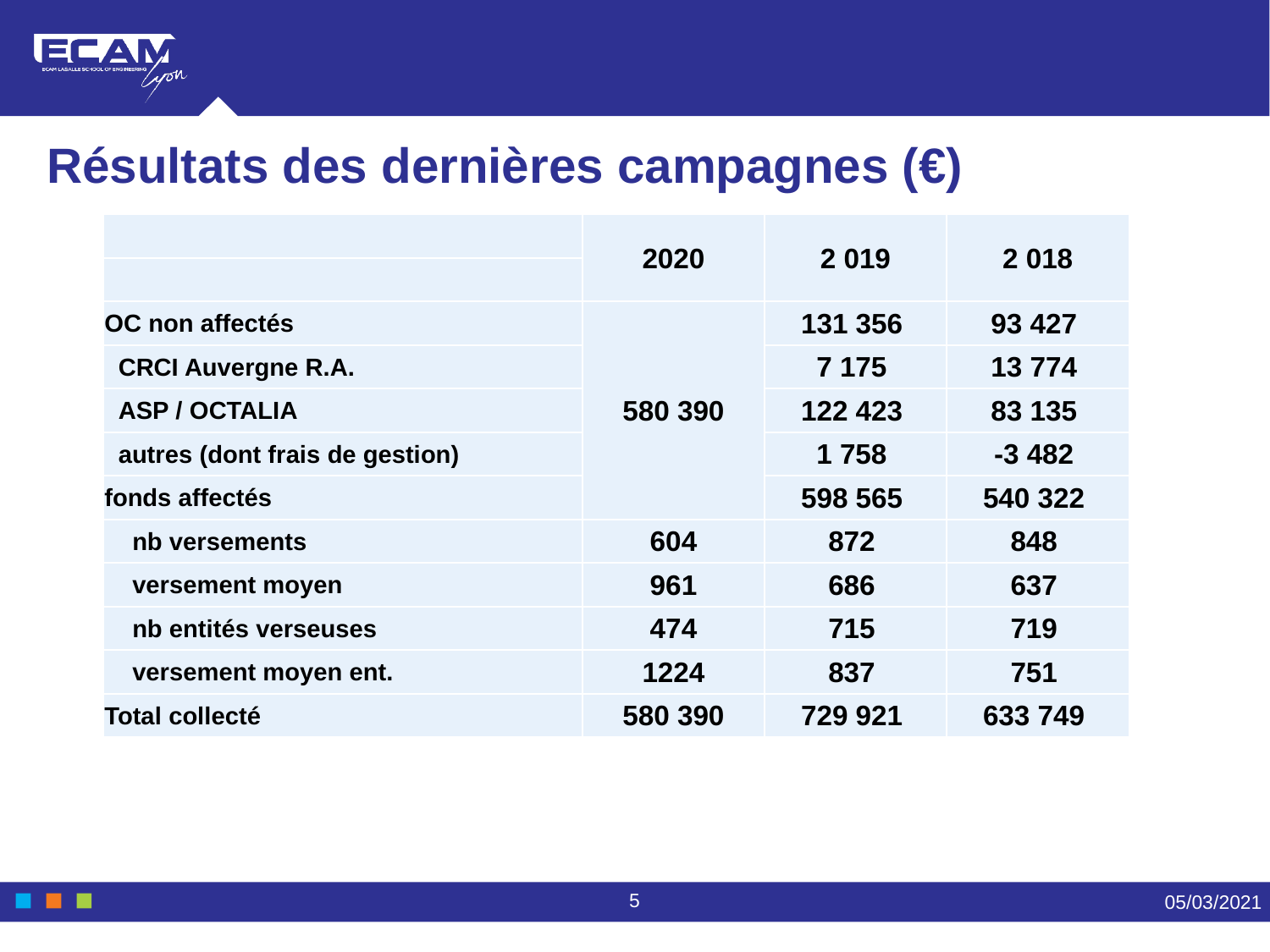

# Résultats des dernières campagnes (€)
|  | 2020 | 2 019 | 2 018 |
| --- | --- | --- | --- |
|  |  |  |  |
| OC non affectés | 580 390 | 131 356 | 93 427 |
| CRCI Auvergne R.A. |  | 7 175 | 13 774 |
| ASP / OCTALIA |  | 122 423 | 83 135 |
| autres (dont frais de gestion) |  | 1 758 | -3 482 |
| fonds affectés |  | 598 565 | 540 322 |
| nb versements | 604 | 872 | 848 |
| versement moyen | 961 | 686 | 637 |
| nb entités verseuses | 474 | 715 | 719 |
| versement moyen ent. | 1224 | 837 | 751 |
| Total collecté | 580 390 | 729 921 | 633 749 |
5
05/03/2021